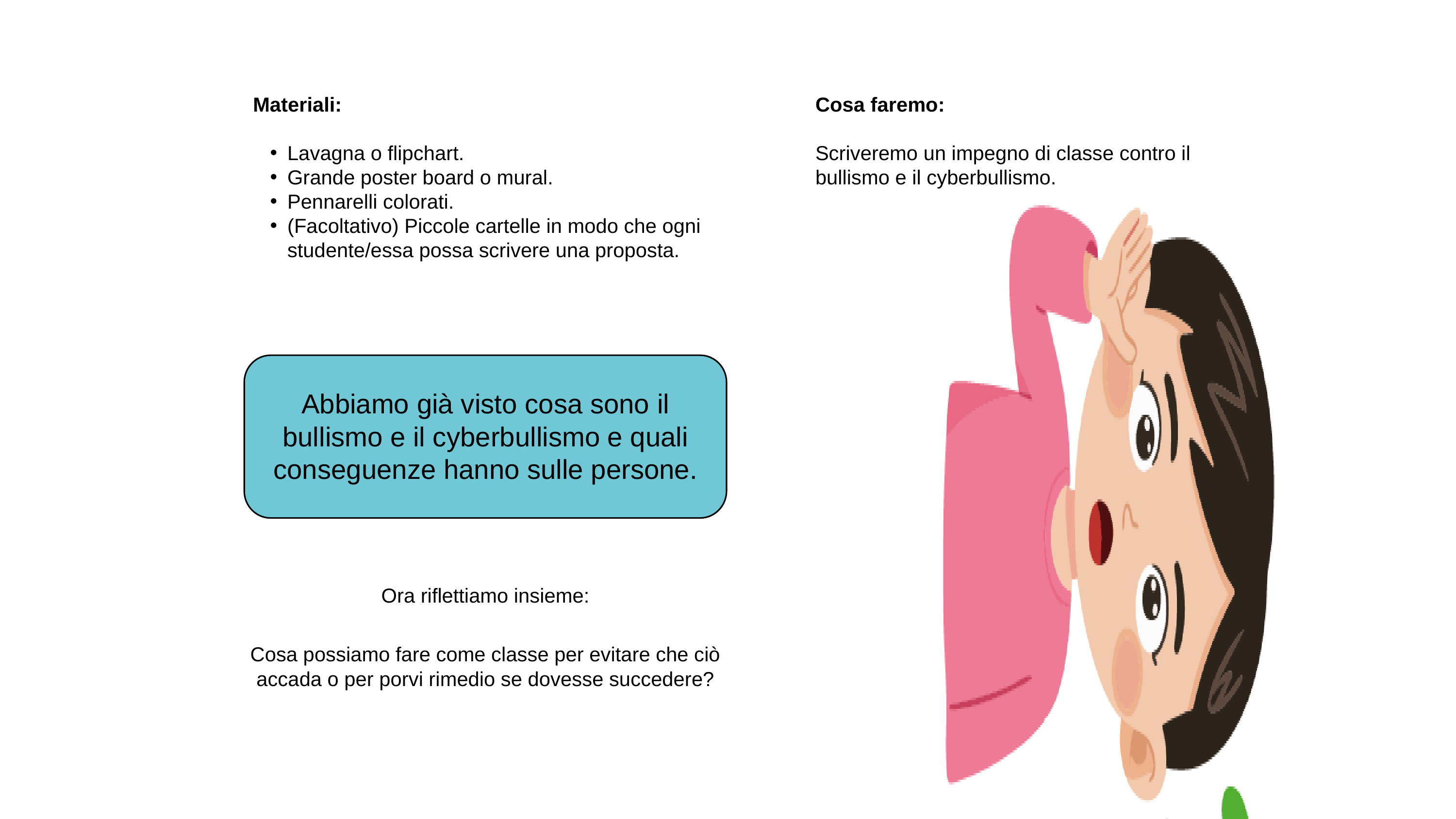

Materiali:

Lavagna o flipchart.
Grande poster board o mural.
Pennarelli colorati.
(Facoltativo) Piccole cartelle in modo che ogni studente/essa possa scrivere una proposta.
Cosa faremo:

Scriveremo un impegno di classe contro il bullismo e il cyberbullismo.

Abbiamo già visto cosa sono il bullismo e il cyberbullismo e quali conseguenze hanno sulle persone.
Ora riflettiamo insieme:
Cosa possiamo fare come classe per evitare che ciò accada o per porvi rimedio se dovesse succedere?